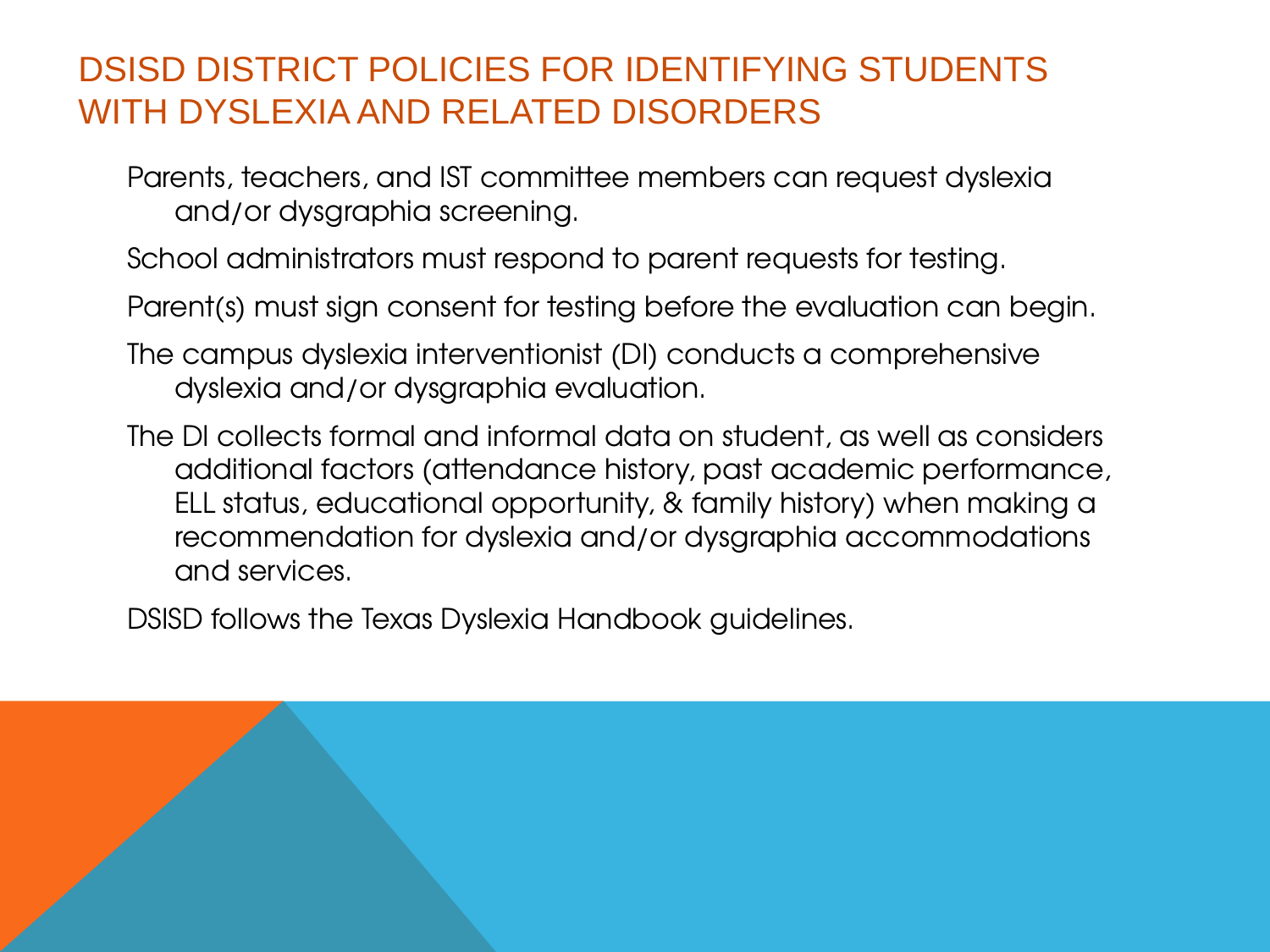

# DSISD District policies for identifying students with dyslexia and related disorders
Parents, teachers, and IST committee members can request dyslexia and/or dysgraphia screening.
School administrators must respond to parent requests for testing.
Parent(s) must sign consent for testing before the evaluation can begin.
The campus dyslexia interventionist (DI) conducts a comprehensive dyslexia and/or dysgraphia evaluation.
The DI collects formal and informal data on student, as well as considers additional factors (attendance history, past academic performance, ELL status, educational opportunity, & family history) when making a recommendation for dyslexia and/or dysgraphia accommodations and services.
DSISD follows the Texas Dyslexia Handbook guidelines.